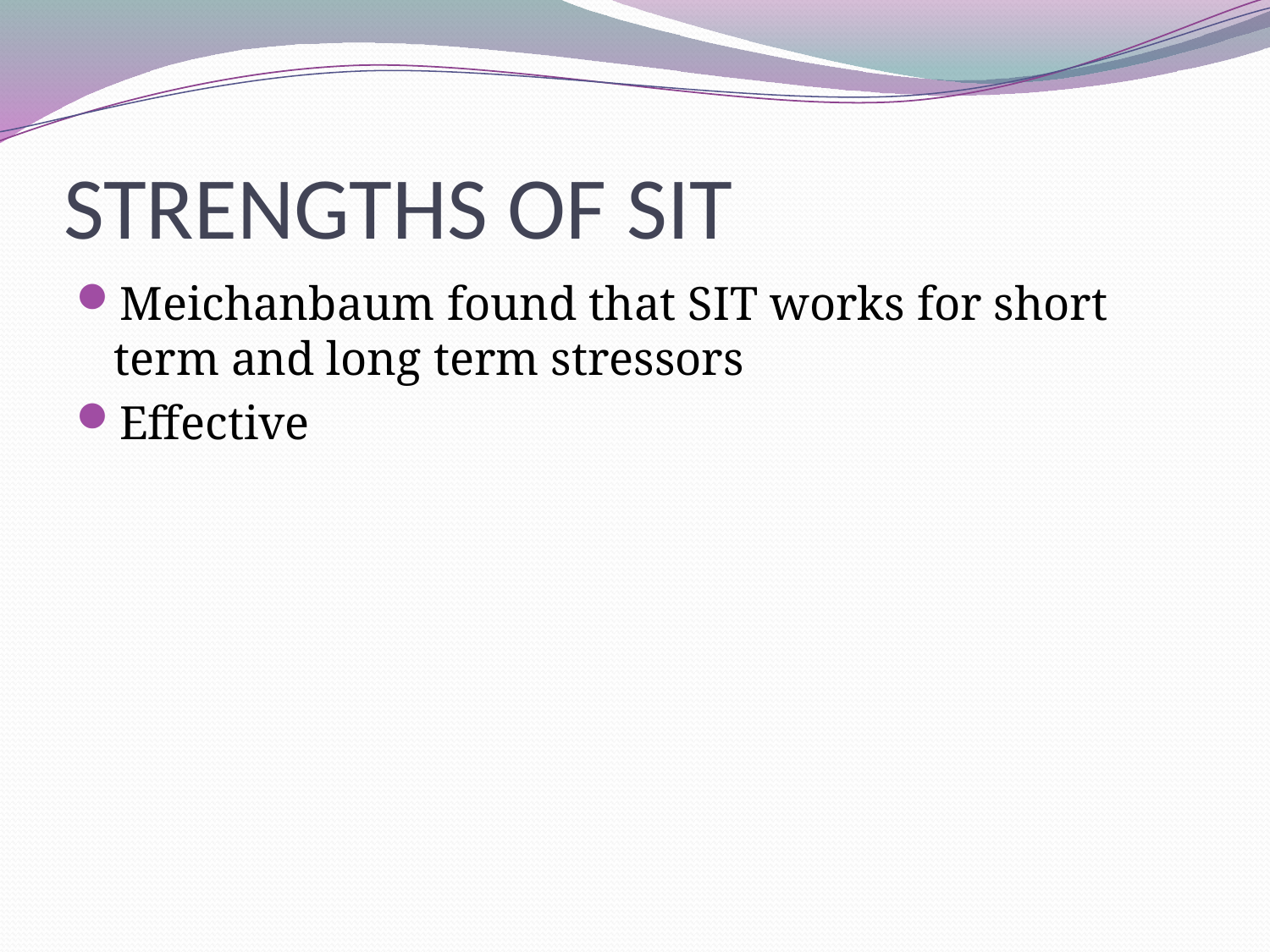

# STRENGTHS OF SIT
Meichanbaum found that SIT works for short term and long term stressors
Effective